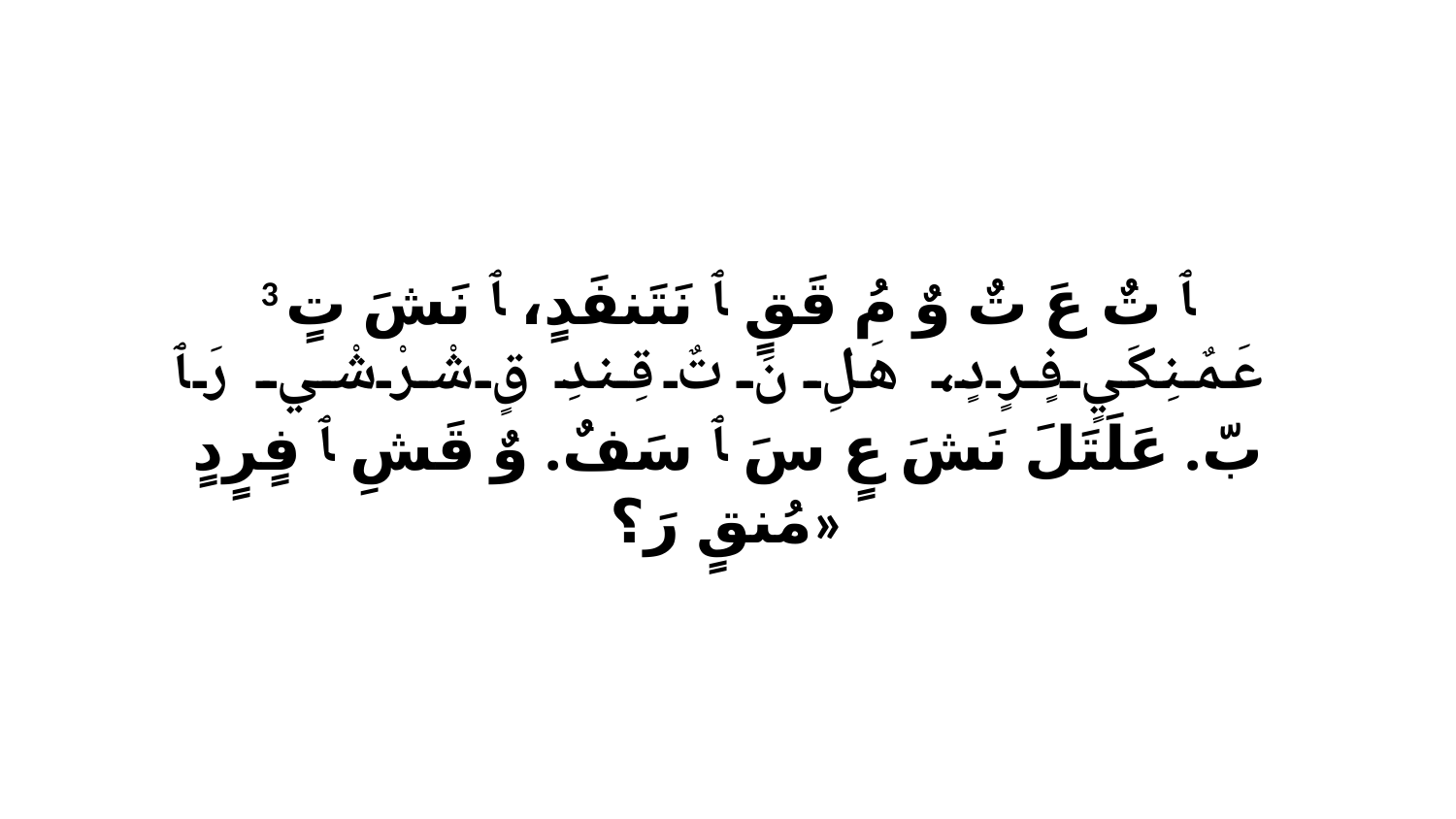

3 ﭑ تٌ عَ تٌ وٌ مُ قَقٍ ﭑ نَتَنفَدٍ، ﭑ نَشَ تٍ عَمٌنِكَيٍ فٍرٍدٍ، هَلِ نَ تٌ قِندِ قٍ شْرْشْي رَ ﭑ بّ. عَلَتَلَ نَشَ عٍ سَ ﭑ سَفٌ. وٌ قَشِ ﭑ فٍرٍدٍ مُنقٍ رَ؟»